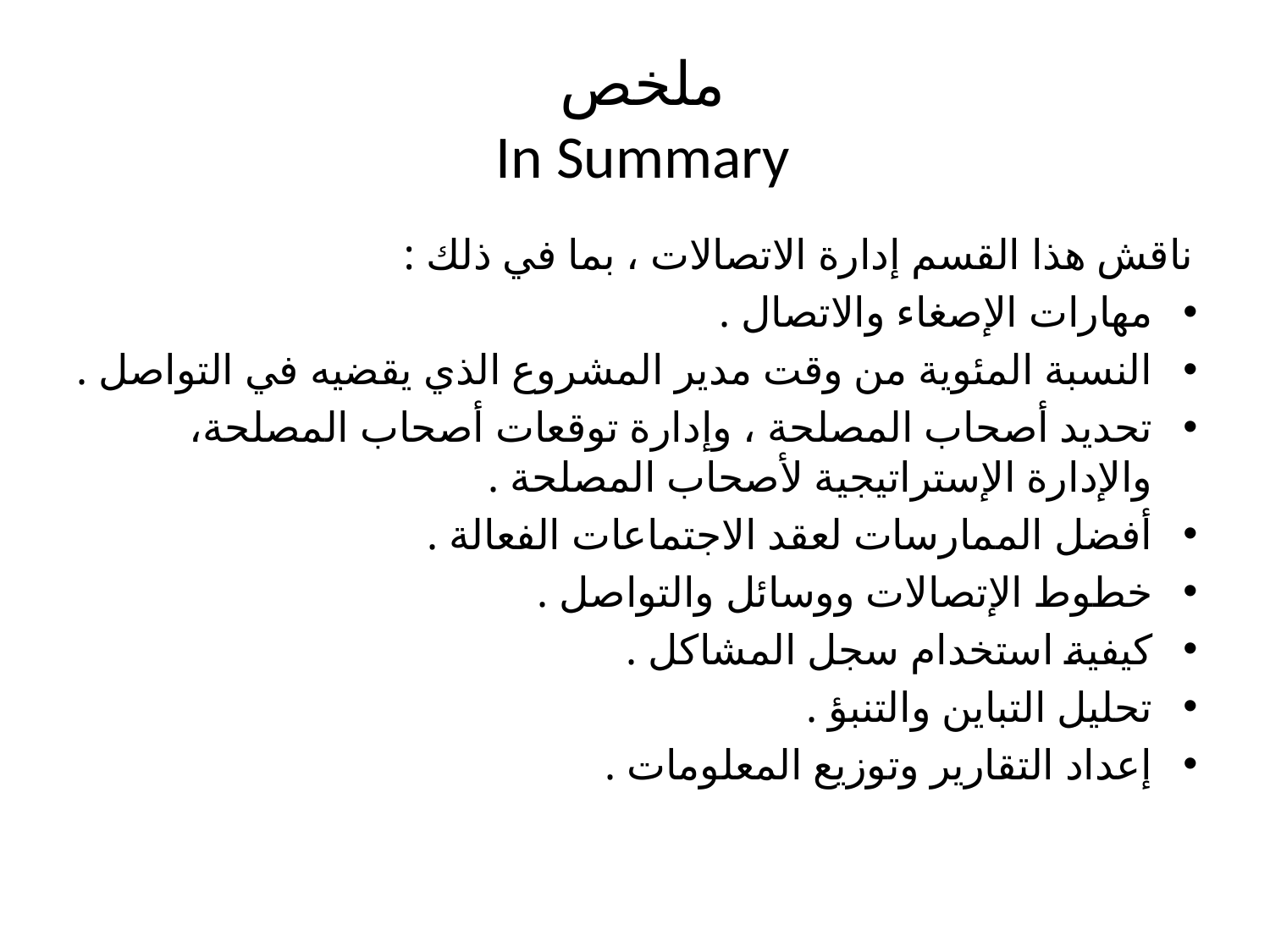

# ملخص In Summary
ناقش هذا القسم إدارة الاتصالات ، بما في ذلك :
مهارات الإصغاء والاتصال .
النسبة المئوية من وقت مدير المشروع الذي يقضيه في التواصل .
تحديد أصحاب المصلحة ، وإدارة توقعات أصحاب المصلحة، والإدارة الإستراتيجية لأصحاب المصلحة .
أفضل الممارسات لعقد الاجتماعات الفعالة .
خطوط الإتصالات ووسائل والتواصل .
كيفية استخدام سجل المشاكل .
تحليل التباين والتنبؤ .
إعداد التقارير وتوزيع المعلومات .